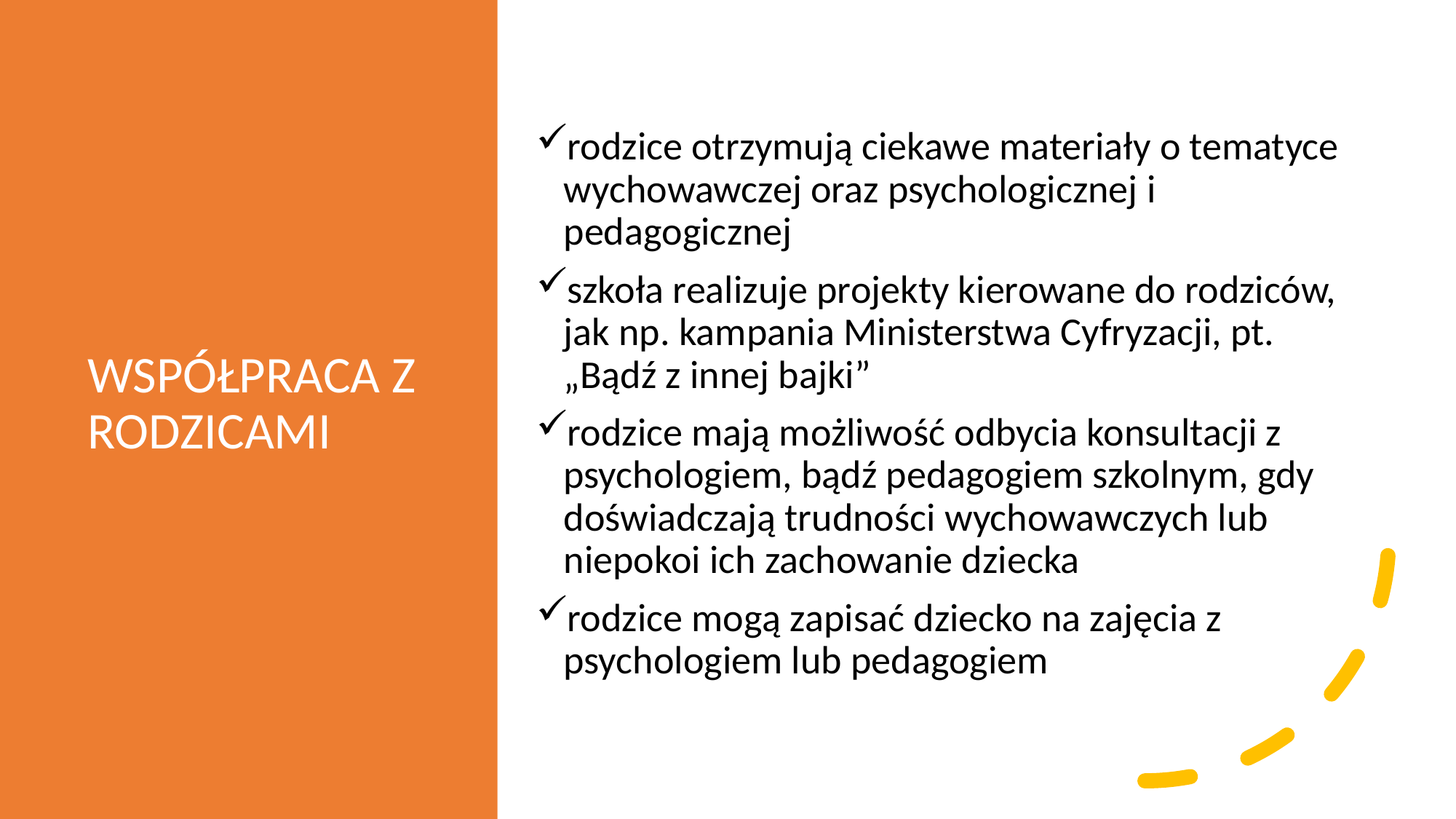

# WSPÓŁPRACA Z RODZICAMI
rodzice otrzymują ciekawe materiały o tematyce wychowawczej oraz psychologicznej i pedagogicznej
szkoła realizuje projekty kierowane do rodziców, jak np. kampania Ministerstwa Cyfryzacji, pt. „Bądź z innej bajki”
rodzice mają możliwość odbycia konsultacji z psychologiem, bądź pedagogiem szkolnym, gdy doświadczają trudności wychowawczych lub niepokoi ich zachowanie dziecka
rodzice mogą zapisać dziecko na zajęcia z psychologiem lub pedagogiem